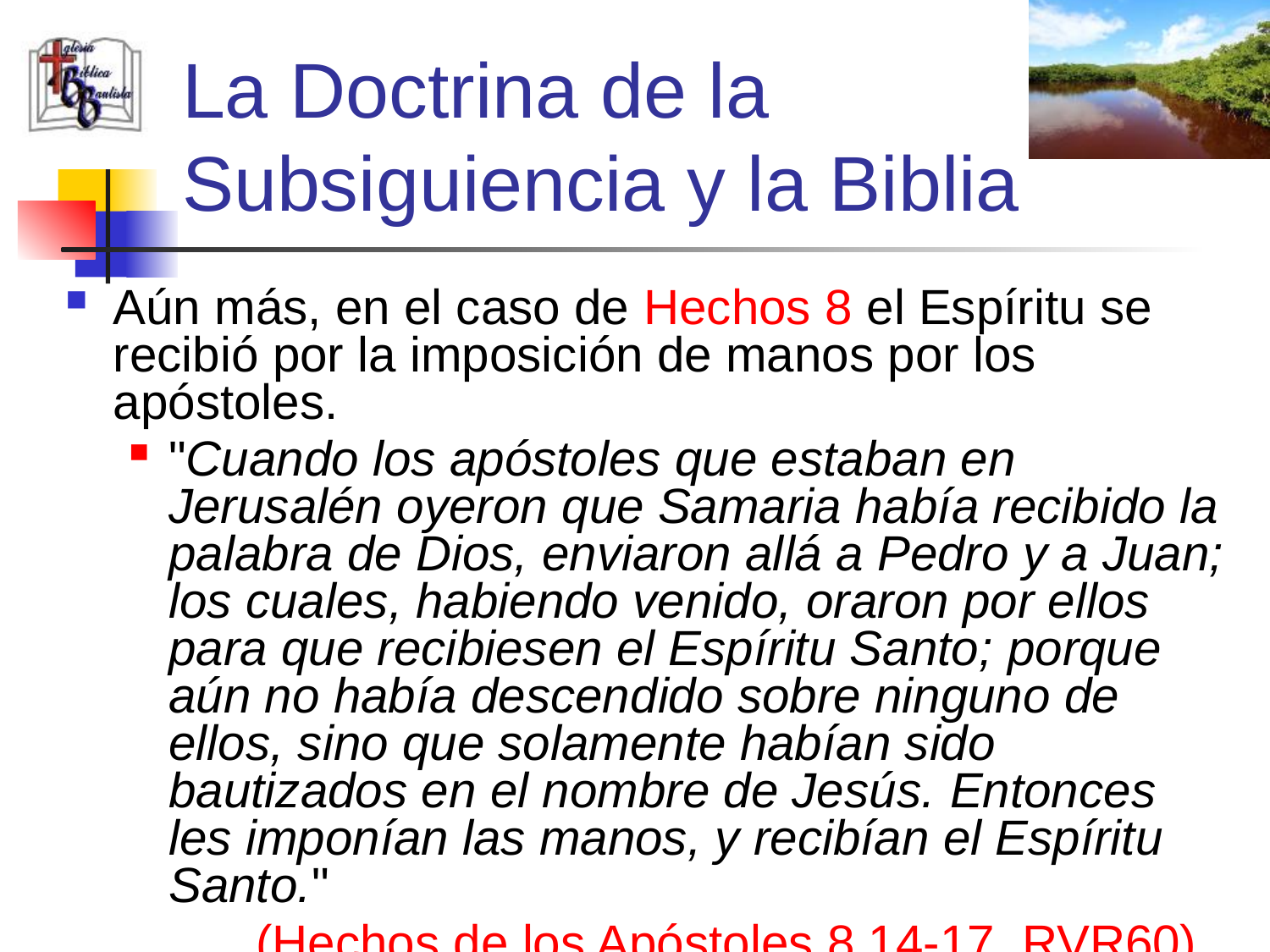

# La Doctrina de la Subsiguiencia y la Biblia
Aún más, en el caso de Hechos 8 el Espíritu se recibió por la imposición de manos por los apóstoles.
"Cuando los apóstoles que estaban en Jerusalén oyeron que Samaria había recibido la palabra de Dios, enviaron allá a Pedro y a Juan; los cuales, habiendo venido, oraron por ellos para que recibiesen el Espíritu Santo; porque aún no había descendido sobre ninguno de ellos, sino que solamente habían sido bautizados en el nombre de Jesús. Entonces les imponían las manos, y recibían el Espíritu Santo."
	(Hechos de los Apóstoles 8.14-17, RVR60)